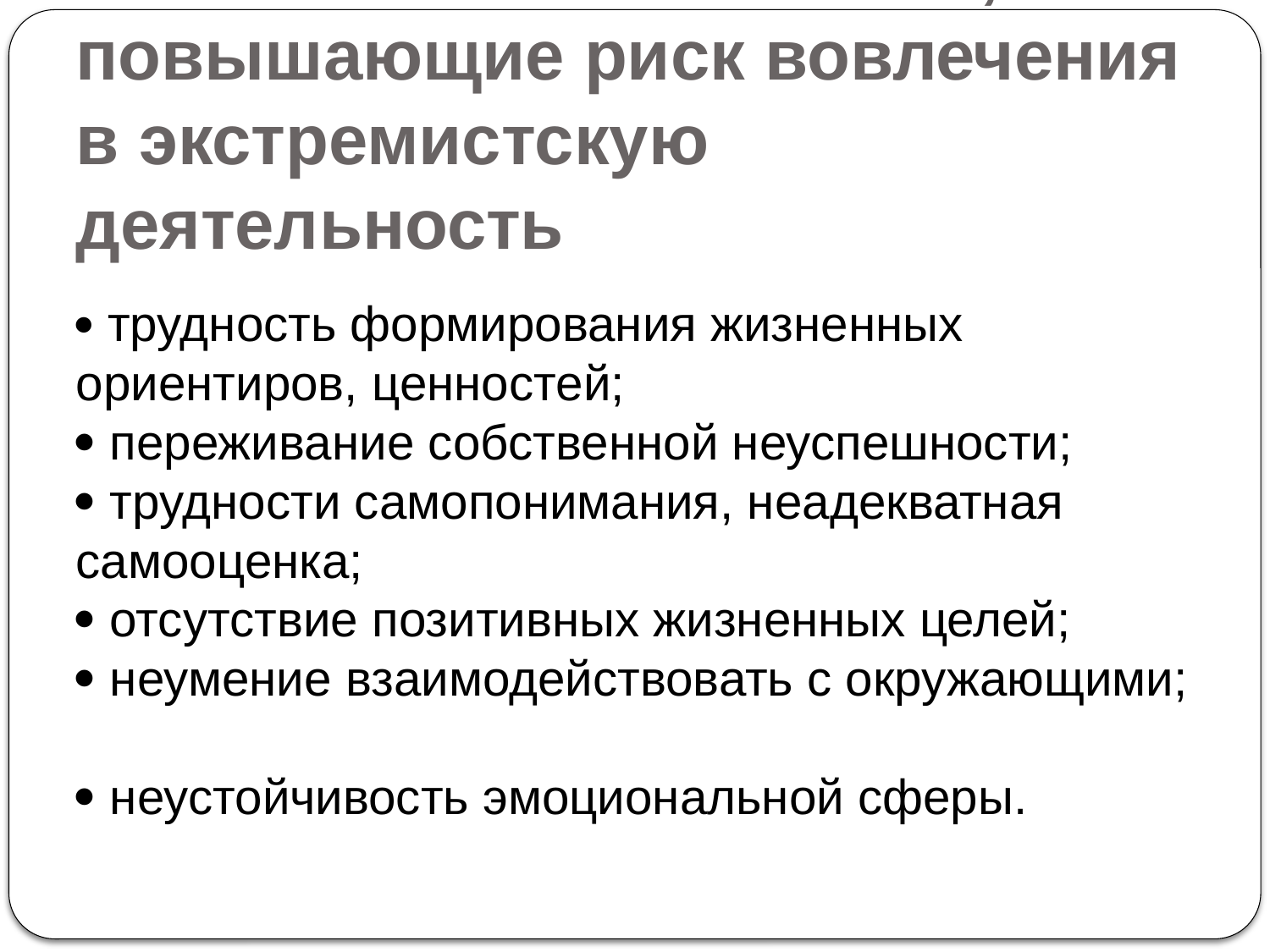

# Личностные особенности, повышающие риск вовлечения в экстремистскую деятельность
• трудность формирования жизненных ориентиров, ценностей;
• переживание собственной неуспешности;
• трудности самопонимания, неадекватная самооценка;
• отсутствие позитивных жизненных целей;
• неумение взаимодействовать с окружающими;
• неустойчивость эмоциональной сферы.